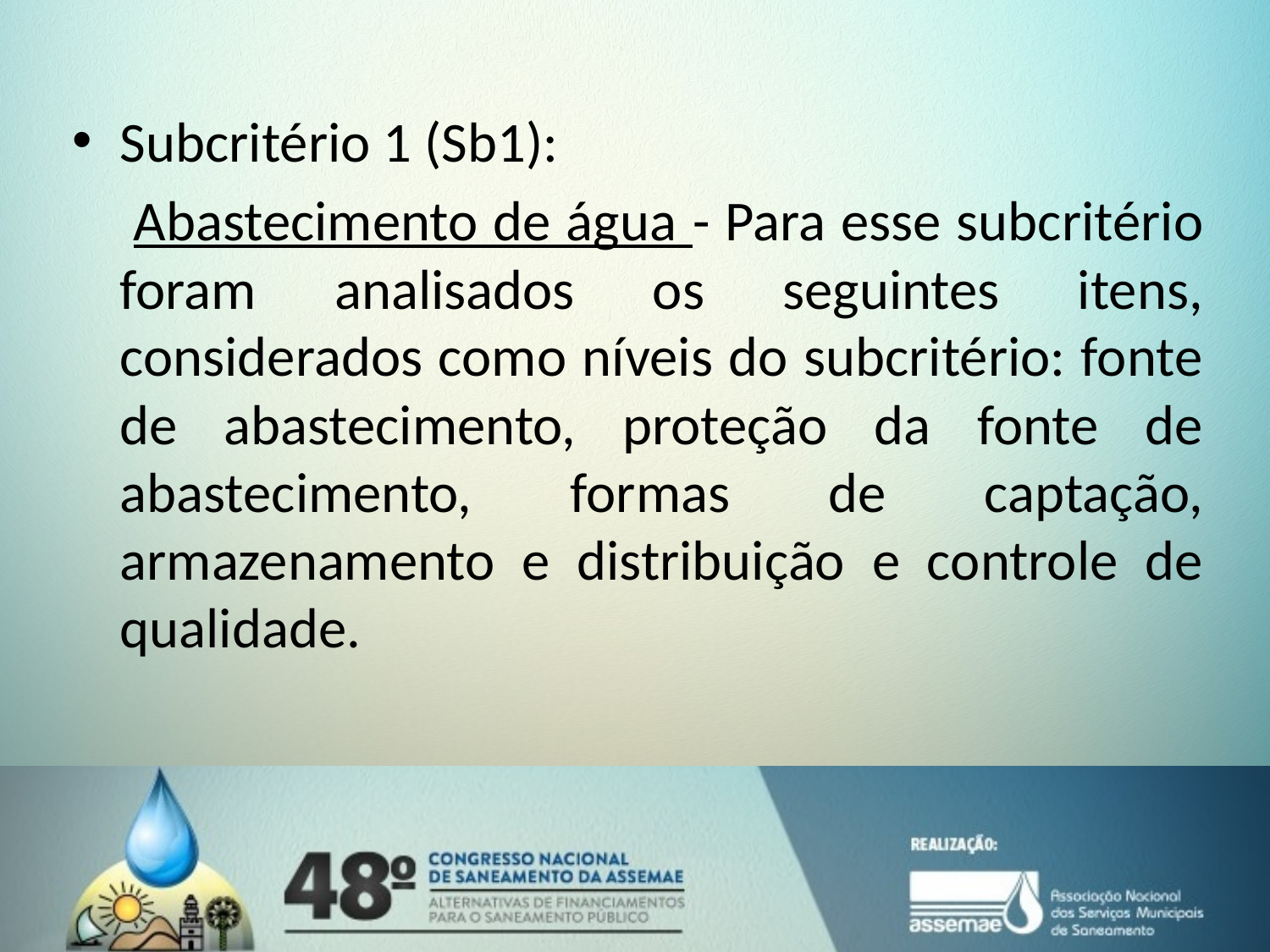

Subcritério 1 (Sb1):
    Abastecimento de água - Para esse subcritério foram analisados os seguintes itens, considerados como níveis do subcritério: fonte de abastecimento, proteção da fonte de abastecimento, formas de captação, armazenamento e distribuição e controle de qualidade.